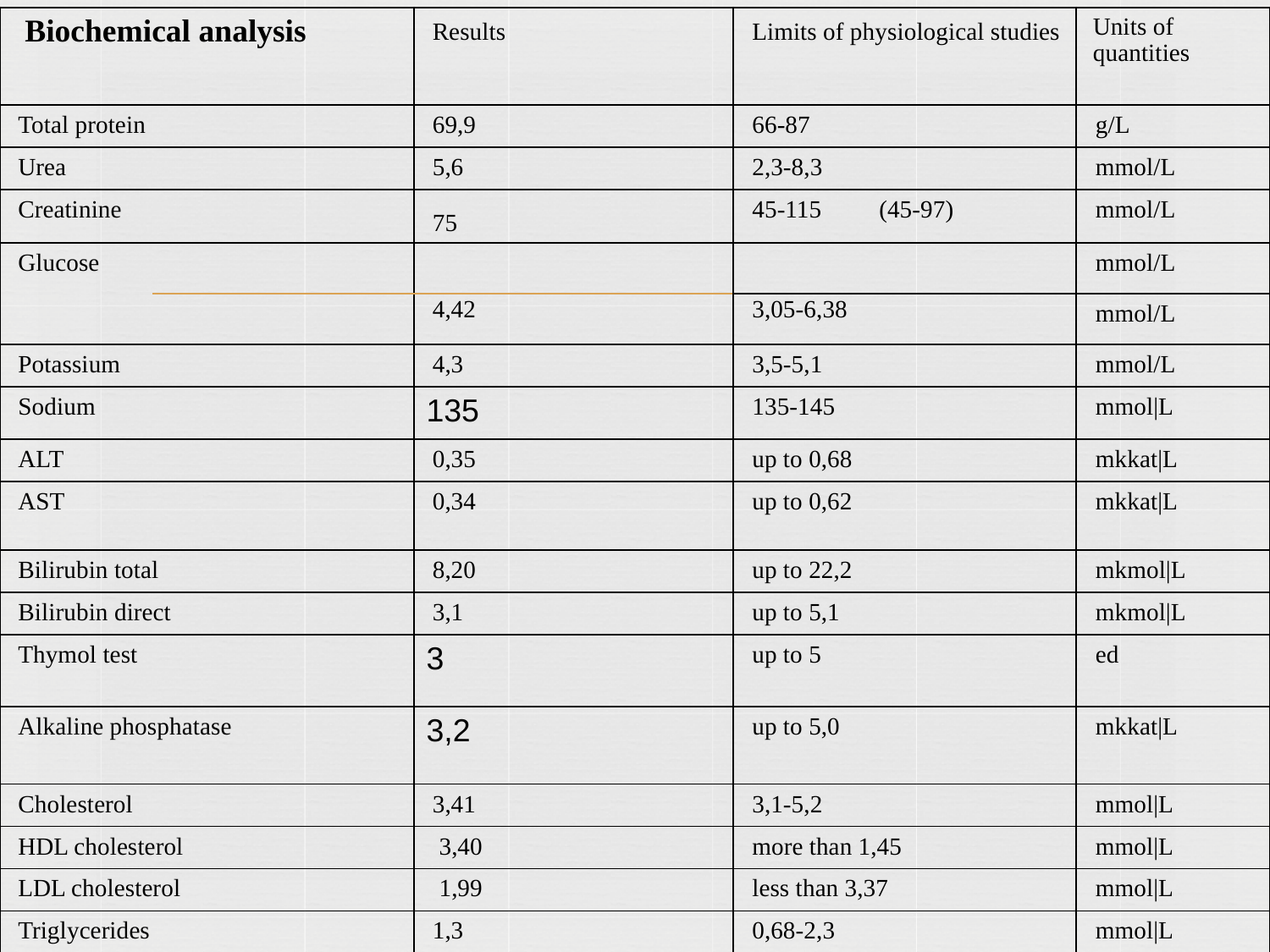

| Biochemical analysis |  | Results | Limits of physiological studies | Units of quantities |
| --- | --- | --- | --- | --- |
| Total protein |  | 69,9 | 66-87 | g/L |
| Urea |  | 5,6 | 2,3-8,3 | mmol/L |
| Creatinine |  | 75 | 45-115 (45-97) | mmol/L |
| Glucose |  |  |  | mmol/L |
|  |  | 4,42 | 3,05-6,38 | mmol/L |
| Potassium |  | 4,3 | 3,5-5,1 | mmol/L |
| Sodium |  | 135 | 135-145 | mmol|L |
| ALT |  | 0,35 | up to 0,68 | mkkat|L |
| AST |  | 0,34 | up to 0,62 | mkkat|L |
| Bilirubin total |  | 8,20 | up to 22,2 | mkmol|L |
| Bilirubin direct |  | 3,1 | up to 5,1 | mkmol|L |
| Thymol test |  | 3 | up to 5 | ed |
| Alkaline phosphatase |  | 3,2 | up to 5,0 | mkkat|L |
| Cholesterol |  | 3,41 | 3,1-5,2 | mmol|L |
| HDL cholesterol |  | 3,40 | more than 1,45 | mmol|L |
| LDL cholesterol |  | 1,99 | less than 3,37 | mmol|L |
| Triglycerides |  | 1,3 | 0,68-2,3 | mmol|L |
| Lipoproteins |  | 36 | 35-55 | ed |